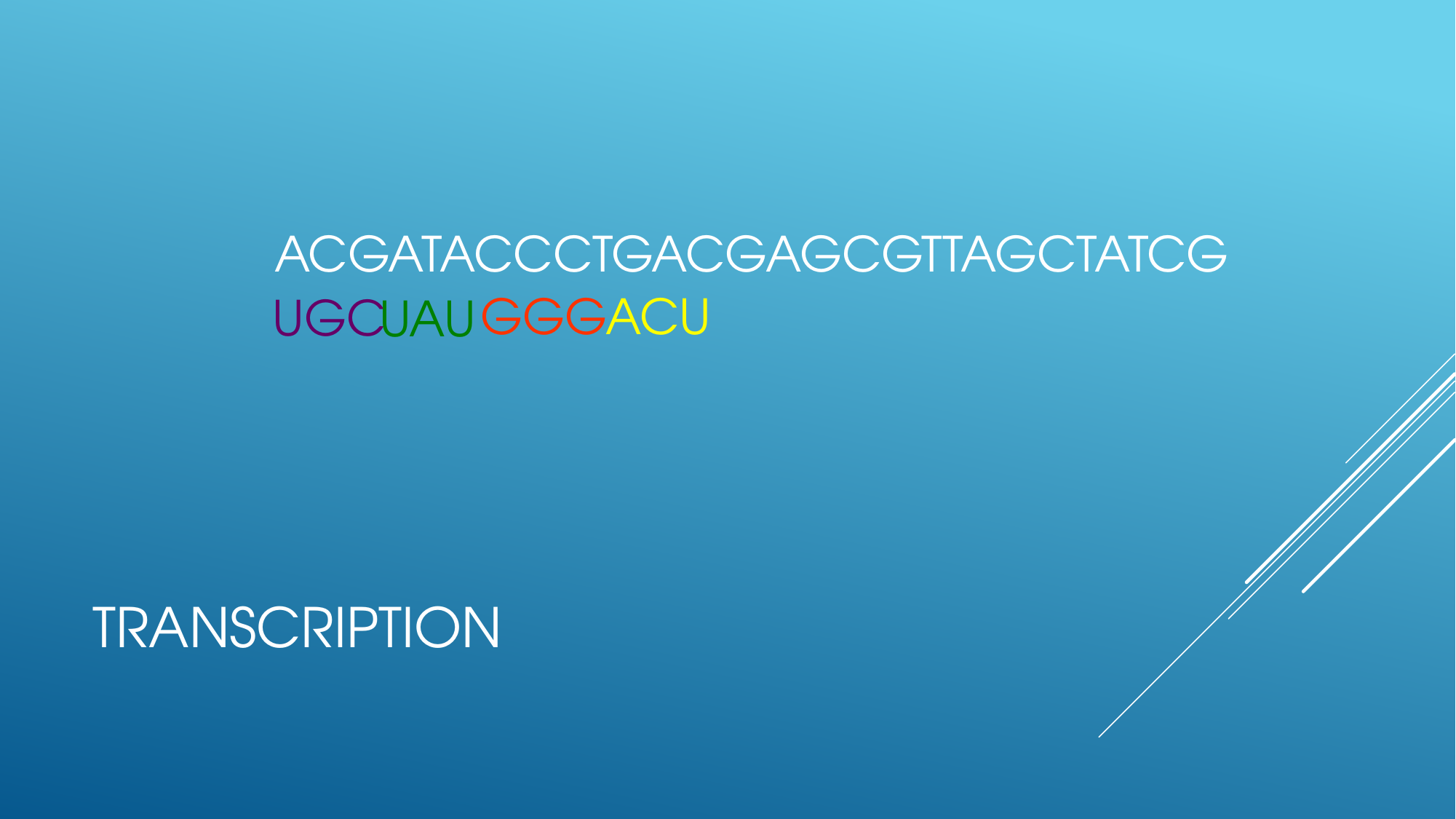

ACGATACCCTGACGAGCGTTAGCTATCG
GGG
ACU
UGC
UAU
# TRANSCRIPTION